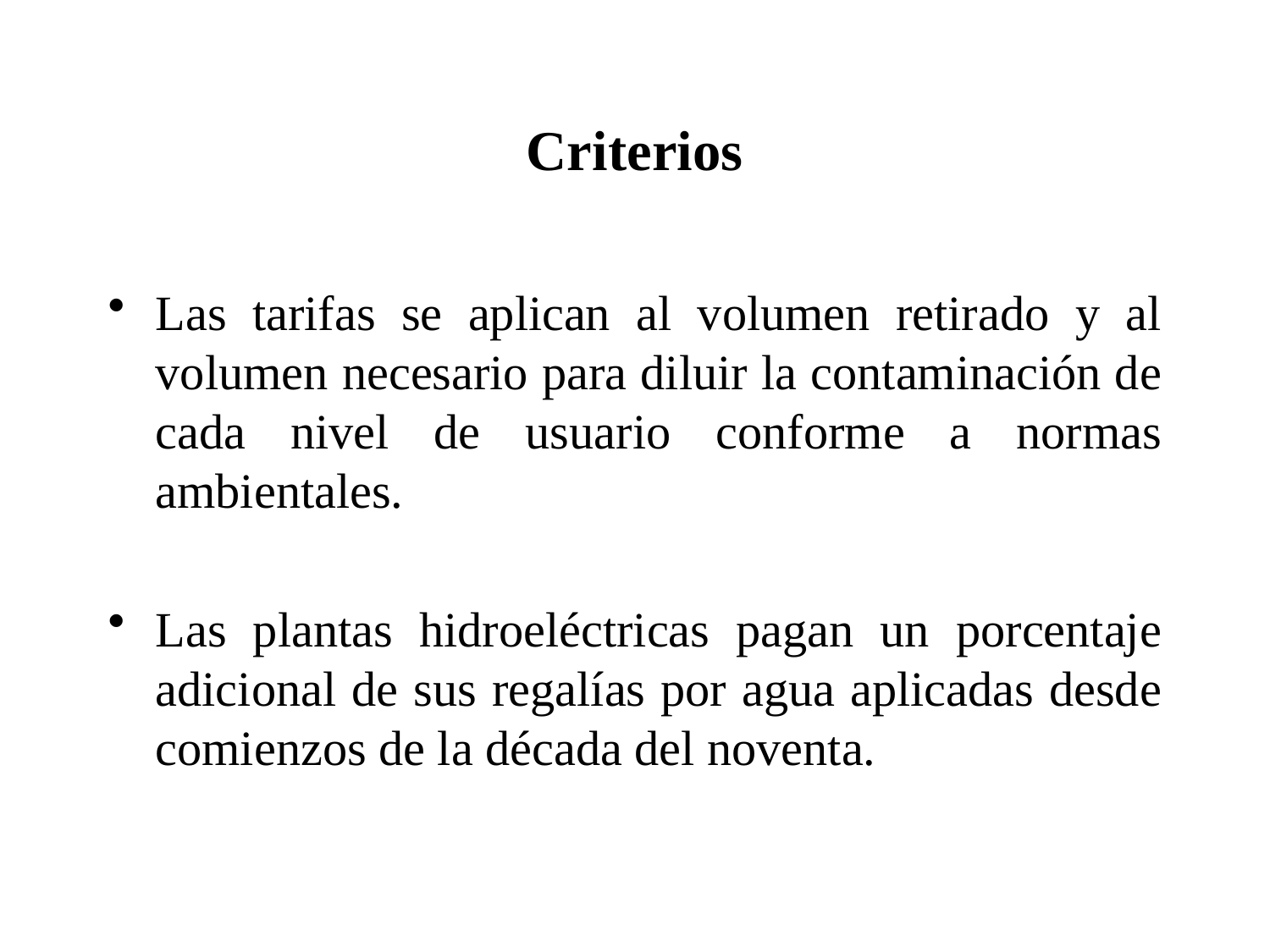

# Criterios
Las tarifas se aplican al volumen retirado y al volumen necesario para diluir la contaminación de cada nivel de usuario conforme a normas ambientales.

Las plantas hidroeléctricas pagan un porcentaje adicional de sus regalías por agua aplicadas desde comienzos de la década del noventa.